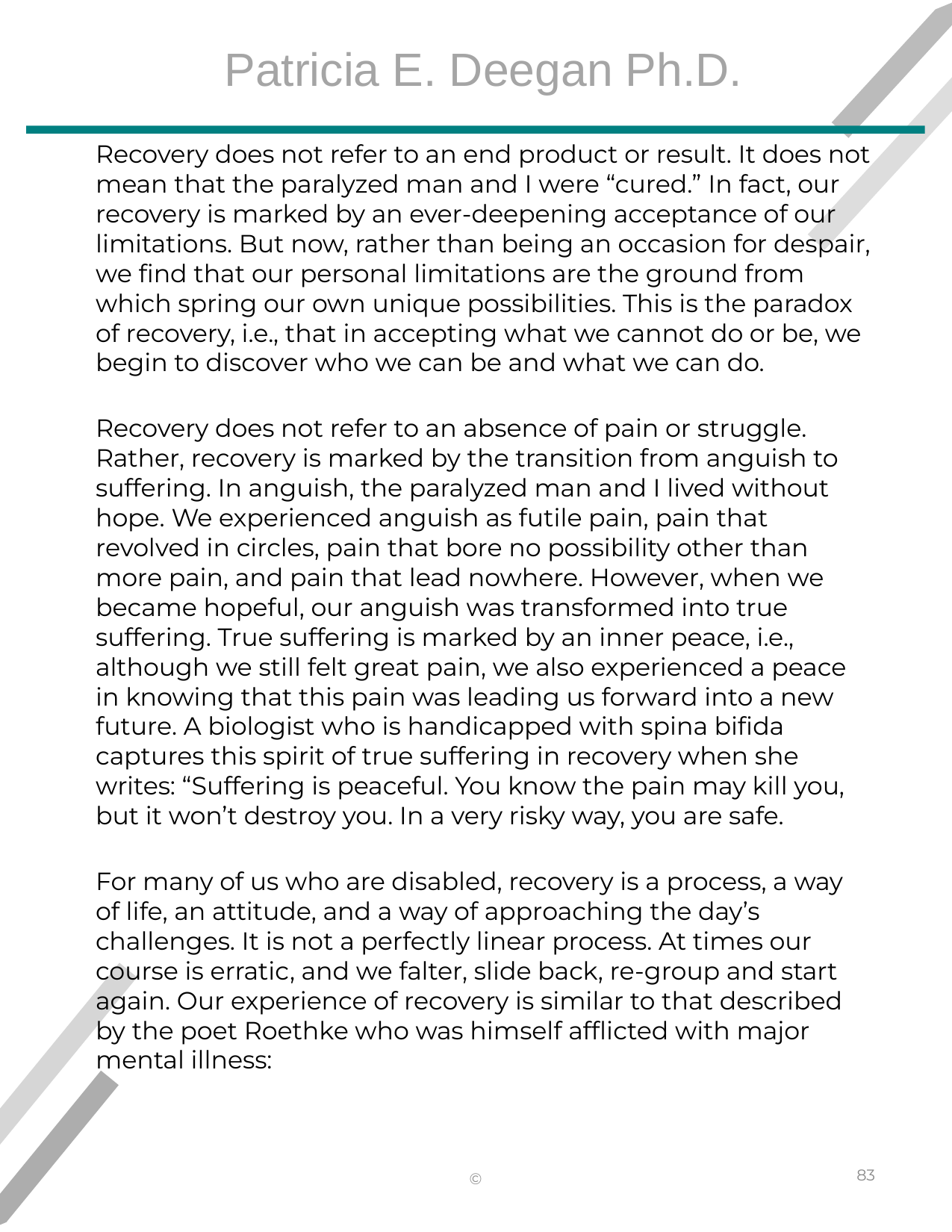

# Patricia E. Deegan Ph.D.
Recovery does not refer to an end product or result. It does not mean that the paralyzed man and I were “cured.” In fact, our recovery is marked by an ever-deepening acceptance of our limitations. But now, rather than being an occasion for despair, we find that our personal limitations are the ground from which spring our own unique possibilities. This is the paradox of recovery, i.e., that in accepting what we cannot do or be, we begin to discover who we can be and what we can do.

Recovery does not refer to an absence of pain or struggle. Rather, recovery is marked by the transition from anguish to suffering. In anguish, the paralyzed man and I lived without hope. We experienced anguish as futile pain, pain that revolved in circles, pain that bore no possibility other than more pain, and pain that lead nowhere. However, when we became hopeful, our anguish was transformed into true suffering. True suffering is marked by an inner peace, i.e., although we still felt great pain, we also experienced a peace in knowing that this pain was leading us forward into a new future. A biologist who is handicapped with spina bifida captures this spirit of true suffering in recovery when she writes: “Suffering is peaceful. You know the pain may kill you, but it won’t destroy you. In a very risky way, you are safe.

For many of us who are disabled, recovery is a process, a way of life, an attitude, and a way of approaching the day’s challenges. It is not a perfectly linear process. At times our course is erratic, and we falter, slide back, re-group and start again. Our experience of recovery is similar to that described by the poet Roethke who was himself afflicted with major mental illness:
83
©